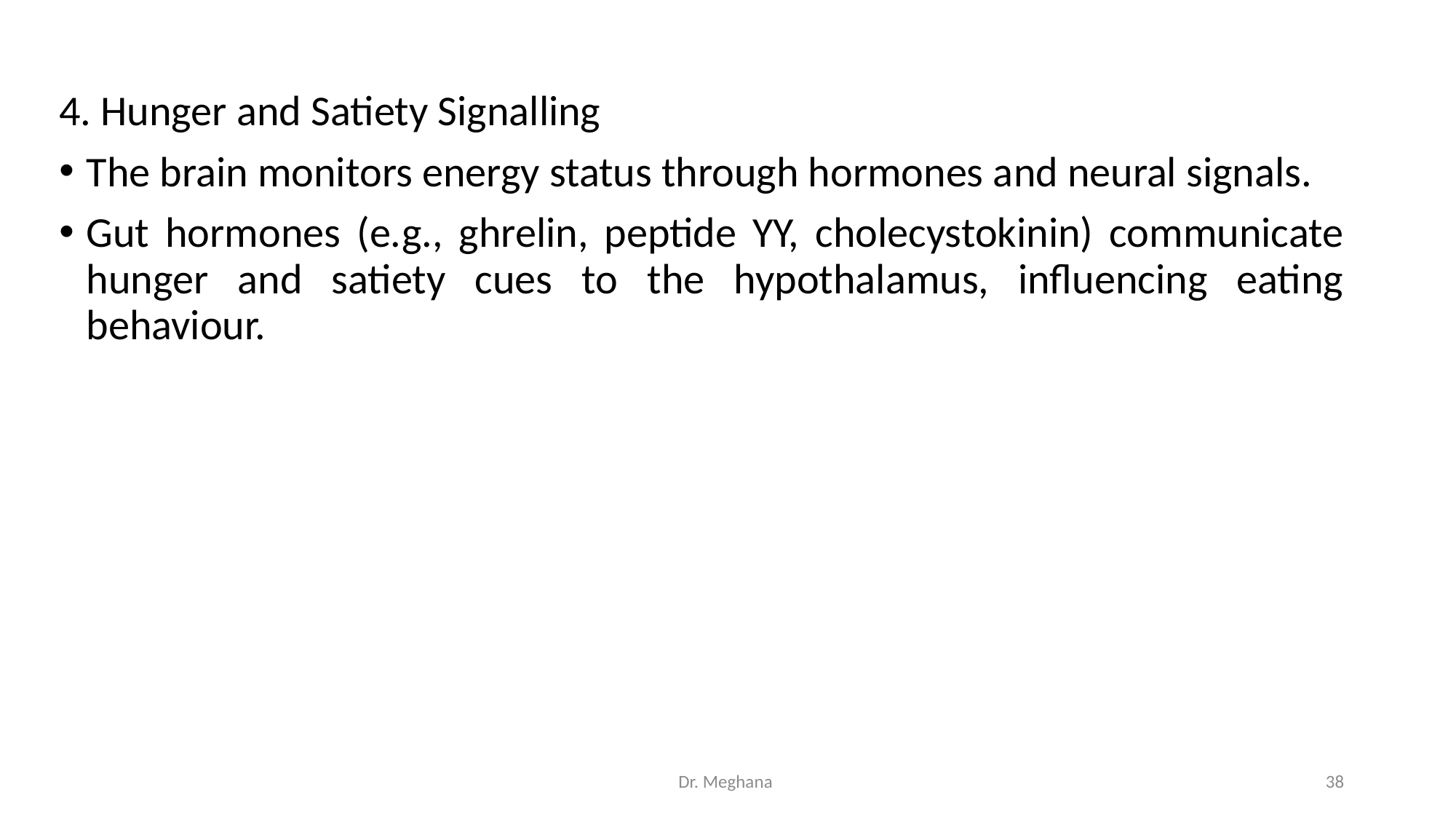

4. Hunger and Satiety Signalling
The brain monitors energy status through hormones and neural signals.
Gut hormones (e.g., ghrelin, peptide YY, cholecystokinin) communicate hunger and satiety cues to the hypothalamus, influencing eating behaviour.
Dr. Meghana
38